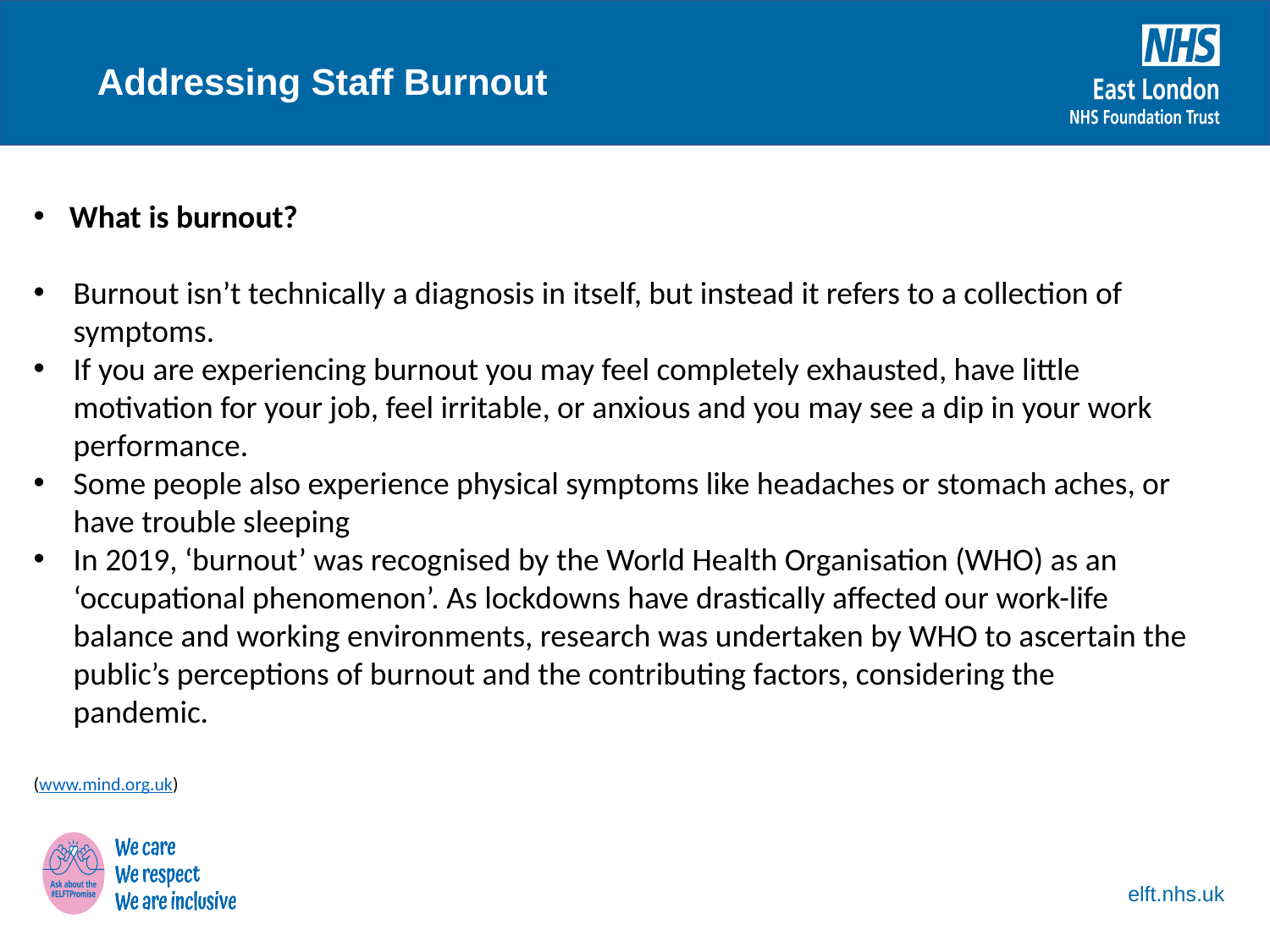

Addressing Staff Burnout
What is burnout?

Burnout isn’t technically a diagnosis in itself, but instead it refers to a collection of symptoms.
If you are experiencing burnout you may feel completely exhausted, have little motivation for your job, feel irritable, or anxious and you may see a dip in your work performance.
Some people also experience physical symptoms like headaches or stomach aches, or have trouble sleeping
In 2019, ‘burnout’ was recognised by the World Health Organisation (WHO) as an ‘occupational phenomenon’. As lockdowns have drastically affected our work-life balance and working environments, research was undertaken by WHO to ascertain the public’s perceptions of burnout and the contributing factors, considering the pandemic.

(www.mind.org.uk)